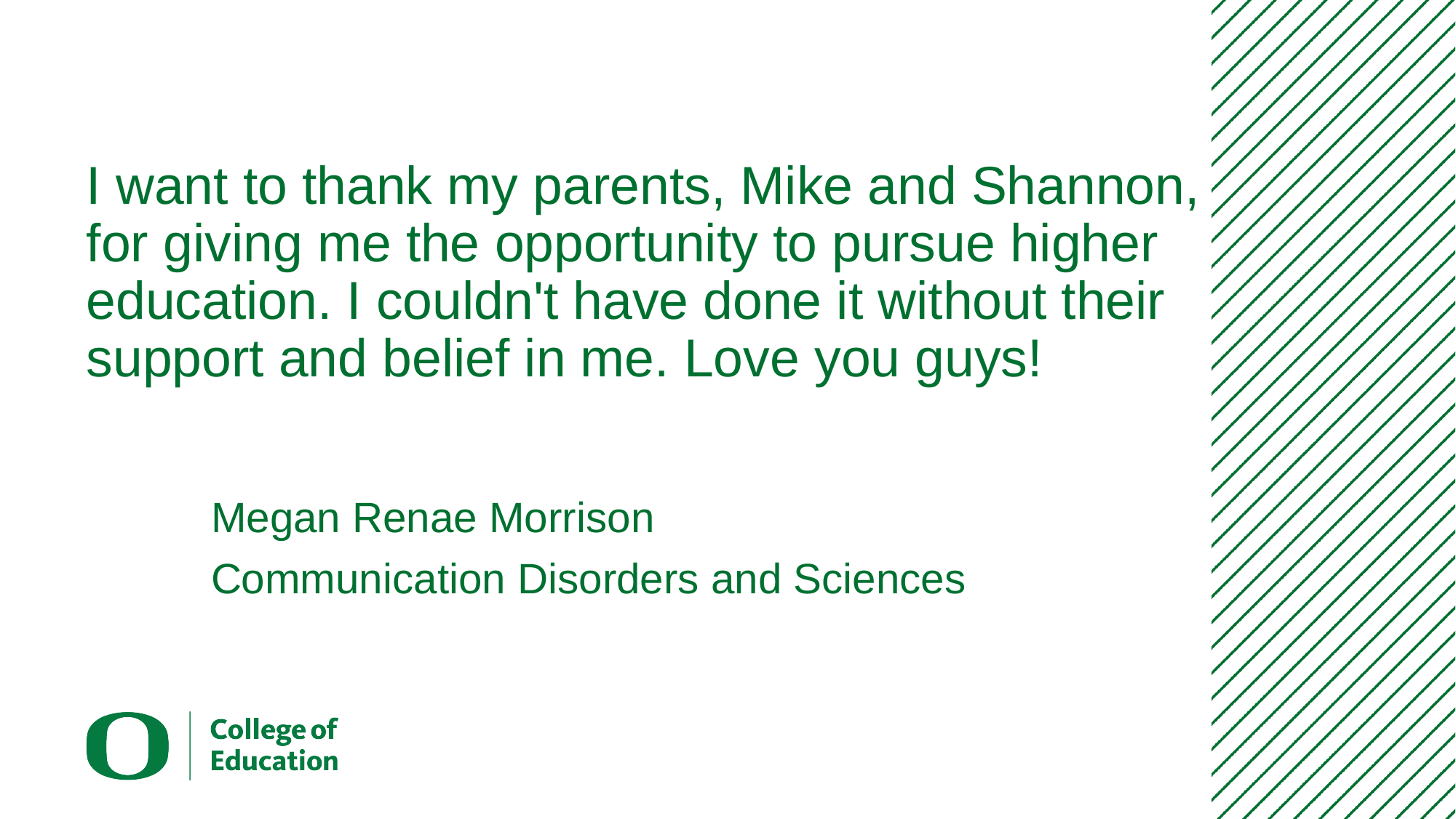

# I want to thank my parents, Mike and Shannon, for giving me the opportunity to pursue higher education. I couldn't have done it without their support and belief in me. Love you guys!
Megan Renae Morrison
Communication Disorders and Sciences